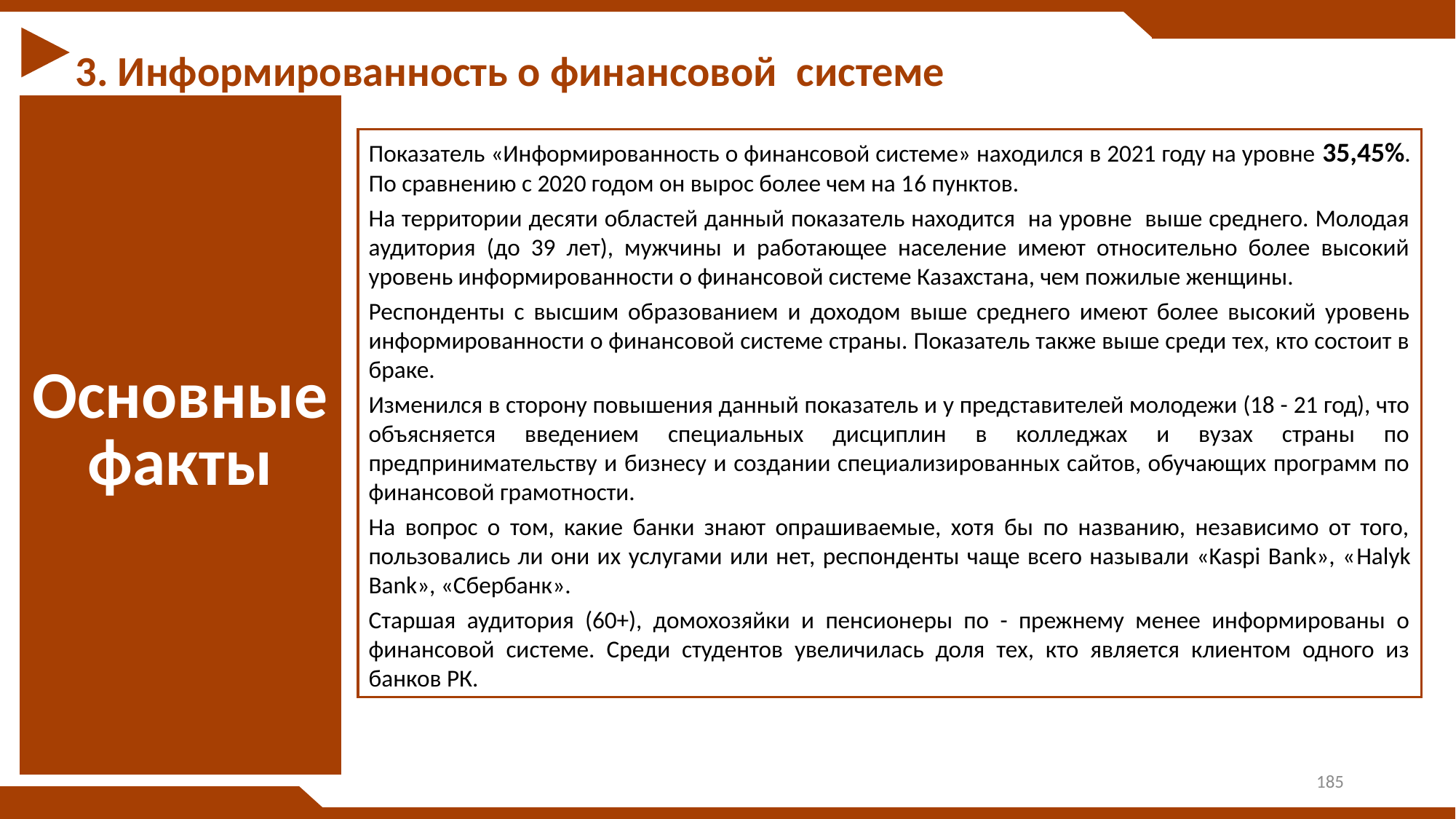

3. Информированность о финансовой  системе

| Основные факты |
| --- |
Показатель «Информированность о финансовой системе» находился в 2021 году на уровне 35,45%. По сравнению с 2020 годом он вырос более чем на 16 пунктов.
На территории десяти областей данный показатель находится  на уровне  выше среднего. Молодая аудитория (до 39 лет), мужчины и работающее население имеют относительно более высокий уровень информированности о финансовой системе Казахстана, чем пожилые женщины.
Респонденты с высшим образованием и доходом выше среднего имеют более высокий уровень информированности о финансовой системе страны. Показатель также выше среди тех, кто состоит в браке.
Изменился в сторону повышения данный показатель и у представителей молодежи (18 - 21 год), что объясняется введением специальных дисциплин в колледжах и вузах страны по предпринимательству и бизнесу и создании специализированных сайтов, обучающих программ по финансовой грамотности.
На вопрос о том, какие банки знают опрашиваемые, хотя бы по названию, независимо от того, пользовались ли они их услугами или нет, респонденты чаще всего называли «Kaspi Bank», «Halyk Bank», «Сбербанк».
Старшая аудитория (60+), домохозяйки и пенсионеры по - прежнему менее информированы о финансовой системе. Среди студентов увеличилась доля тех, кто является клиентом одного из банков РК.
185